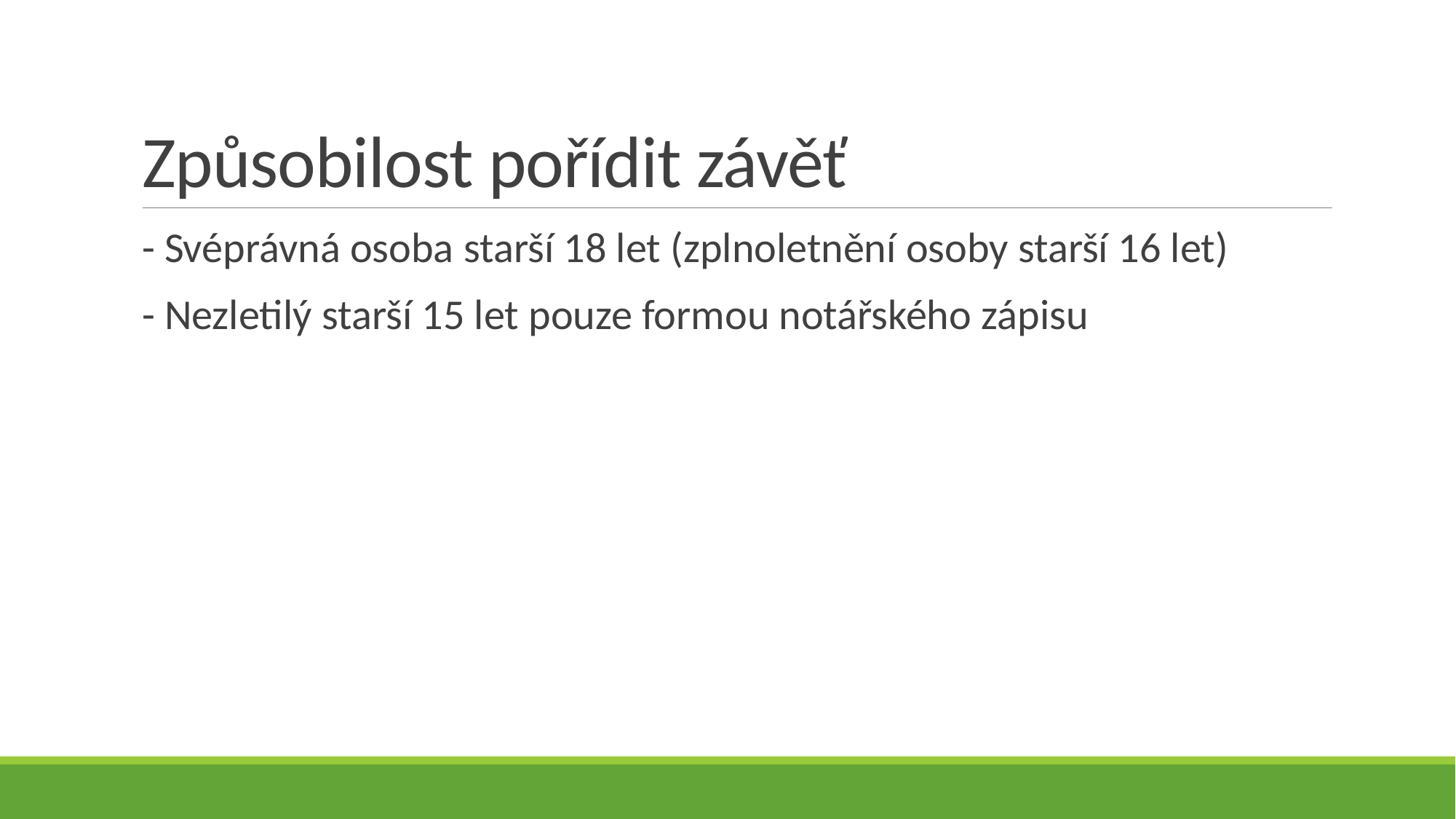

# Způsobilost pořídit závěť
- Svéprávná osoba starší 18 let (zplnoletnění osoby starší 16 let)
- Nezletilý starší 15 let pouze formou notářského zápisu